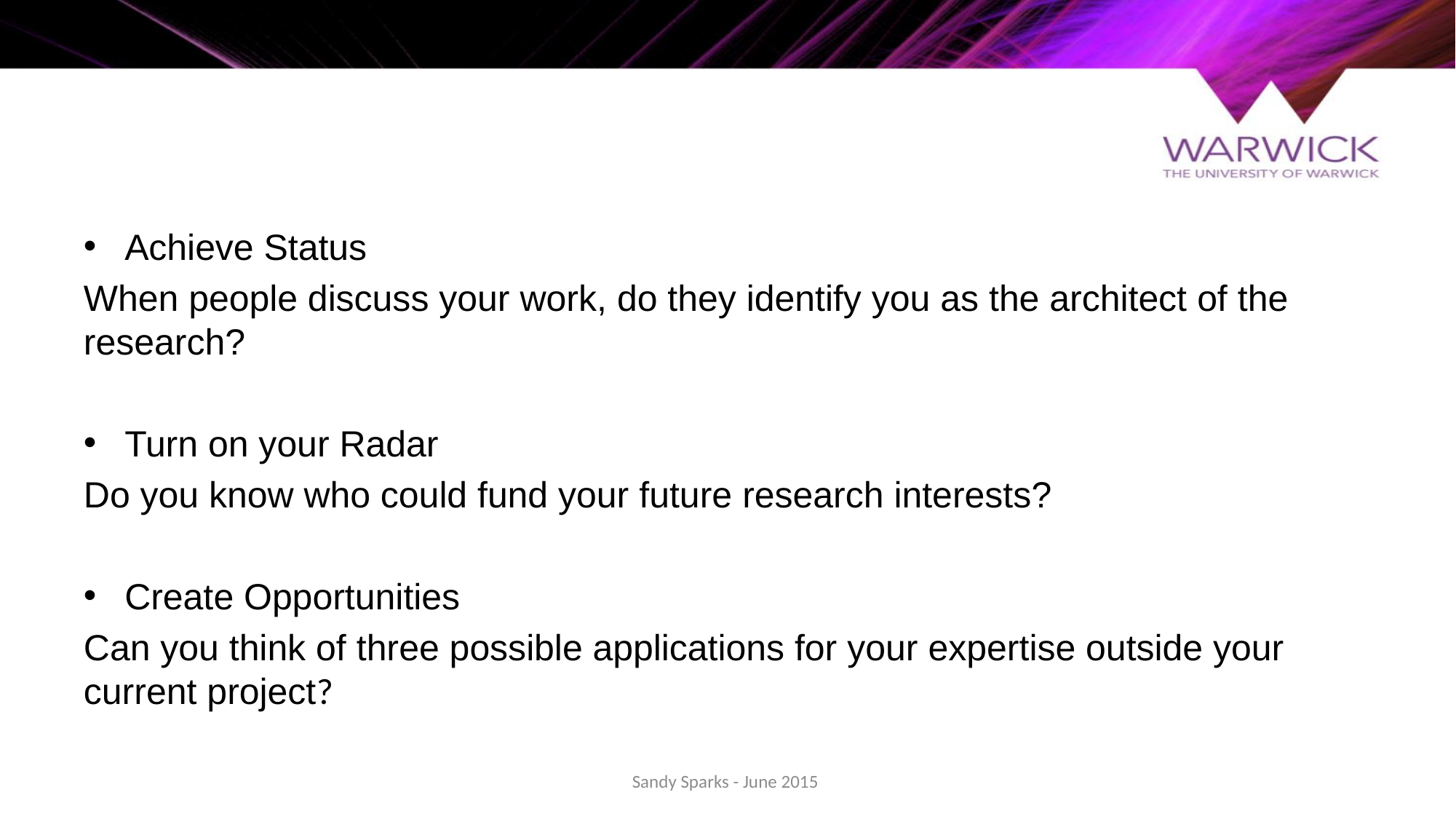

Achieve Status
When people discuss your work, do they identify you as the architect of the research?

Turn on your Radar
Do you know who could fund your future research interests?

Create Opportunities
Can you think of three possible applications for your expertise outside your current project?

Sandy Sparks - June 2015